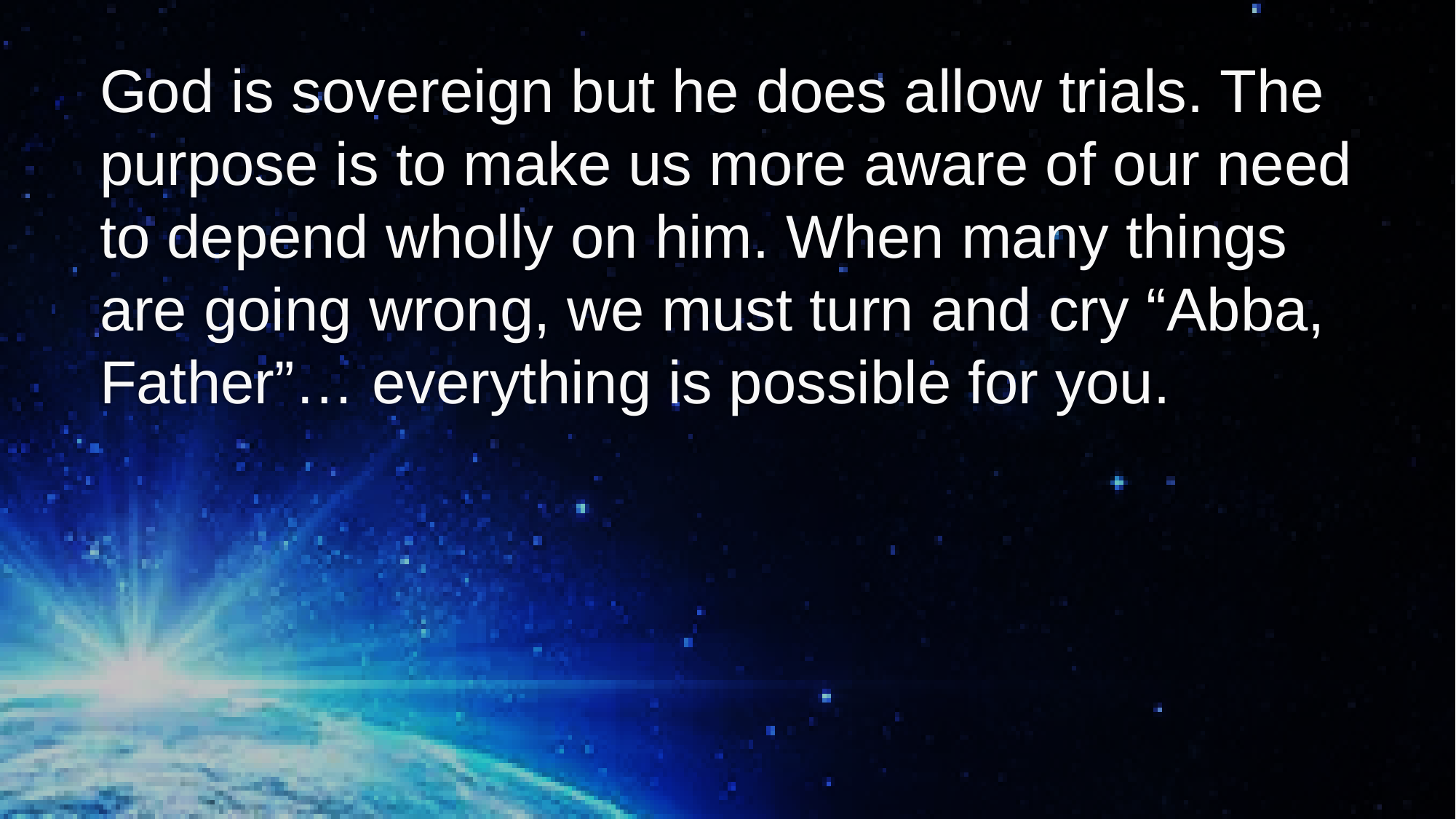

God is sovereign but he does allow trials. The purpose is to make us more aware of our need to depend wholly on him. When many things are going wrong, we must turn and cry “Abba, Father”… everything is possible for you.